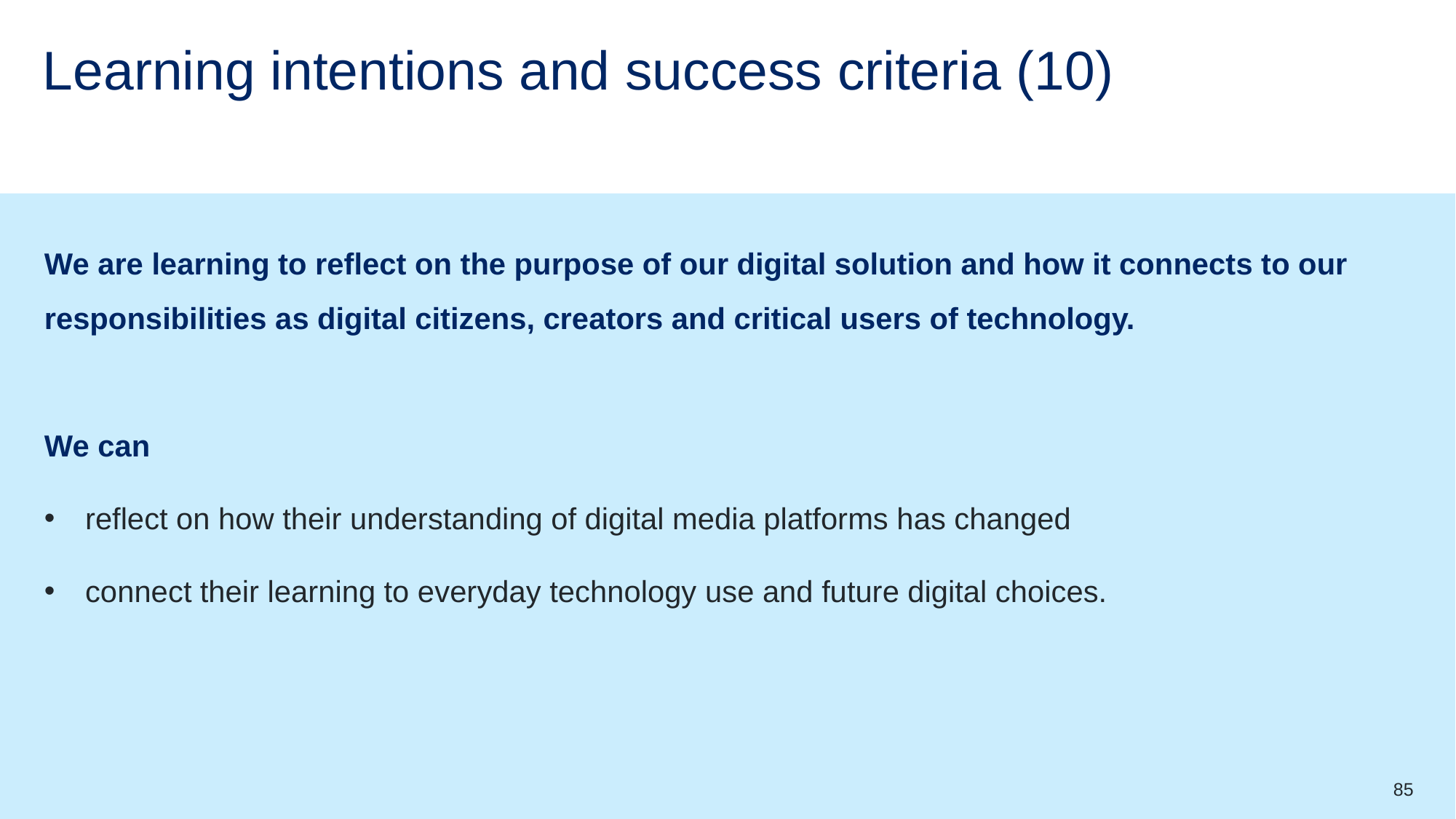

# Learning intentions and success criteria (10)
We are learning to reflect on the purpose of our digital solution and how it connects to our responsibilities as digital citizens, creators and critical users of technology.
We can
reflect on how their understanding of digital media platforms has changed
connect their learning to everyday technology use and future digital choices.
85